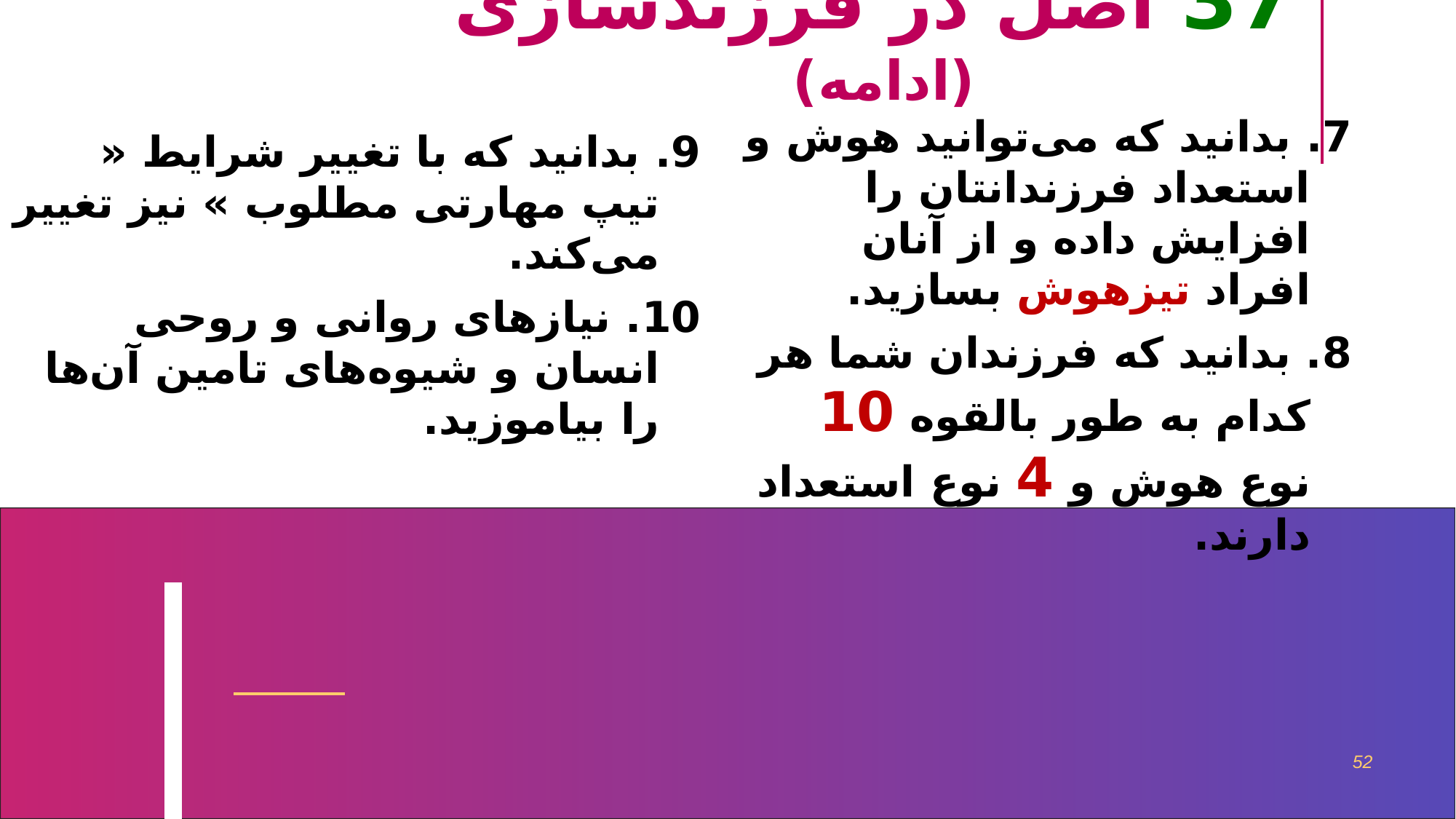

37 اصل در فرزندسازی (ادامه)
7. بدانید که می‌توانید هوش و استعداد فرزندانتان را افزایش داده و از آنان افراد تیزهوش بسازید.
8. بدانید که فرزندان شما هر کدام به طور بالقوه 10 نوع هوش و 4 نوع استعداد دارند.

9. بدانید که با تغییر شرایط « تیپ مهارتی مطلوب » نیز تغییر می‌کند.
10. نیازهای روانی و روحی‌ انسان و شیوه‌های تامین آن‌ها را بیاموزید.
52